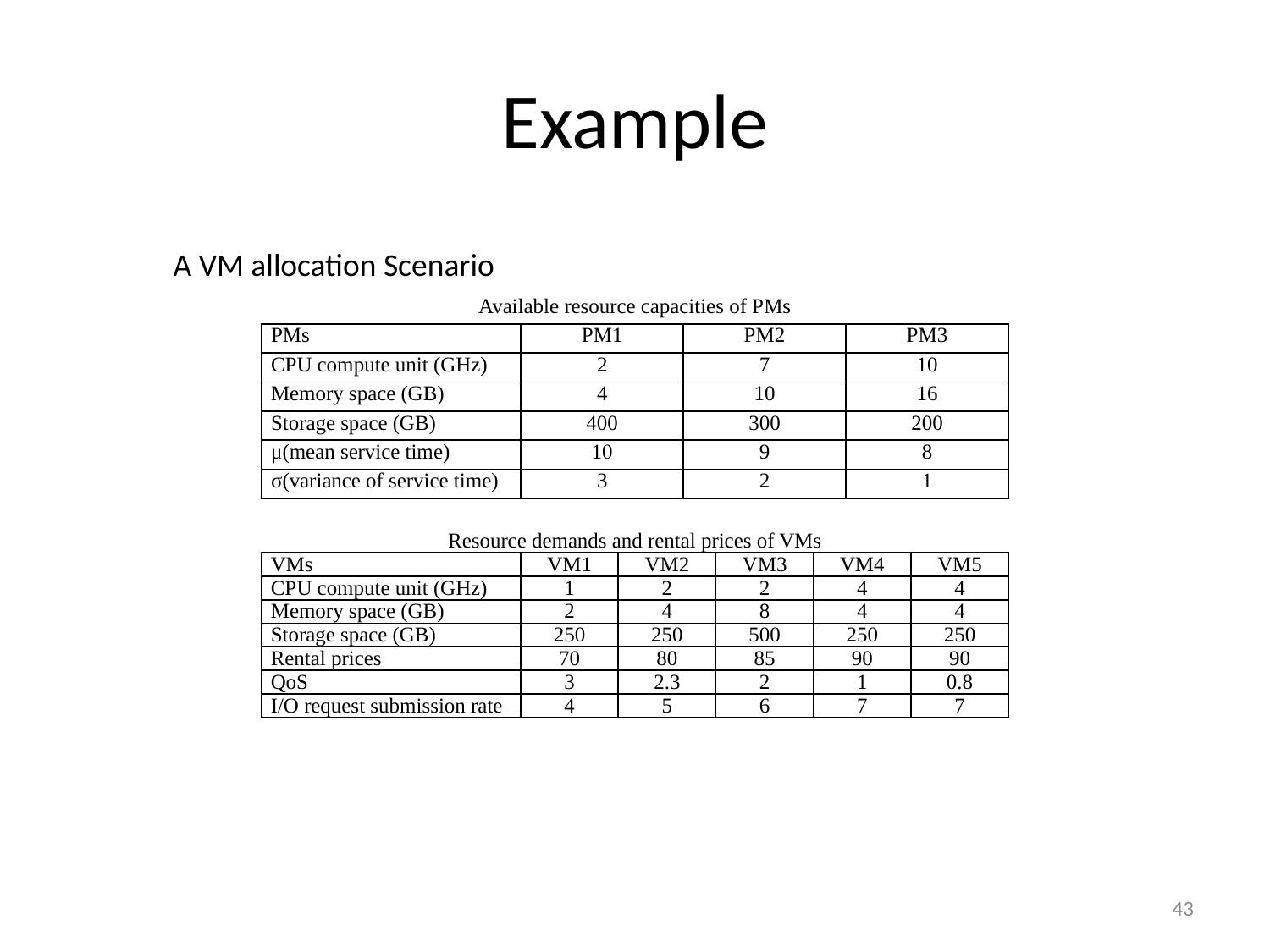

# Example

A VM allocation Scenario
| Available resource capacities of PMs |  |  |  |
| --- | --- | --- | --- |
| PMs | PM1 | PM2 | PM3 |
| CPU compute unit (GHz) | 2 | 7 | 10 |
| Memory space (GB) | 4 | 10 | 16 |
| Storage space (GB) | 400 | 300 | 200 |
| μ(mean service time) | 10 | 9 | 8 |
| σ(variance of service time) | 3 | 2 | 1 |
| Resource demands and rental prices of VMs |  |  |  |  |  |
| --- | --- | --- | --- | --- | --- |
| VMs | VM1 | VM2 | VM3 | VM4 | VM5 |
| CPU compute unit (GHz) | 1 | 2 | 2 | 4 | 4 |
| Memory space (GB) | 2 | 4 | 8 | 4 | 4 |
| Storage space (GB) | 250 | 250 | 500 | 250 | 250 |
| Rental prices | 70 | 80 | 85 | 90 | 90 |
| QoS | 3 | 2.3 | 2 | 1 | 0.8 |
| I/O request submission rate | 4 | 5 | 6 | 7 | 7 |
43